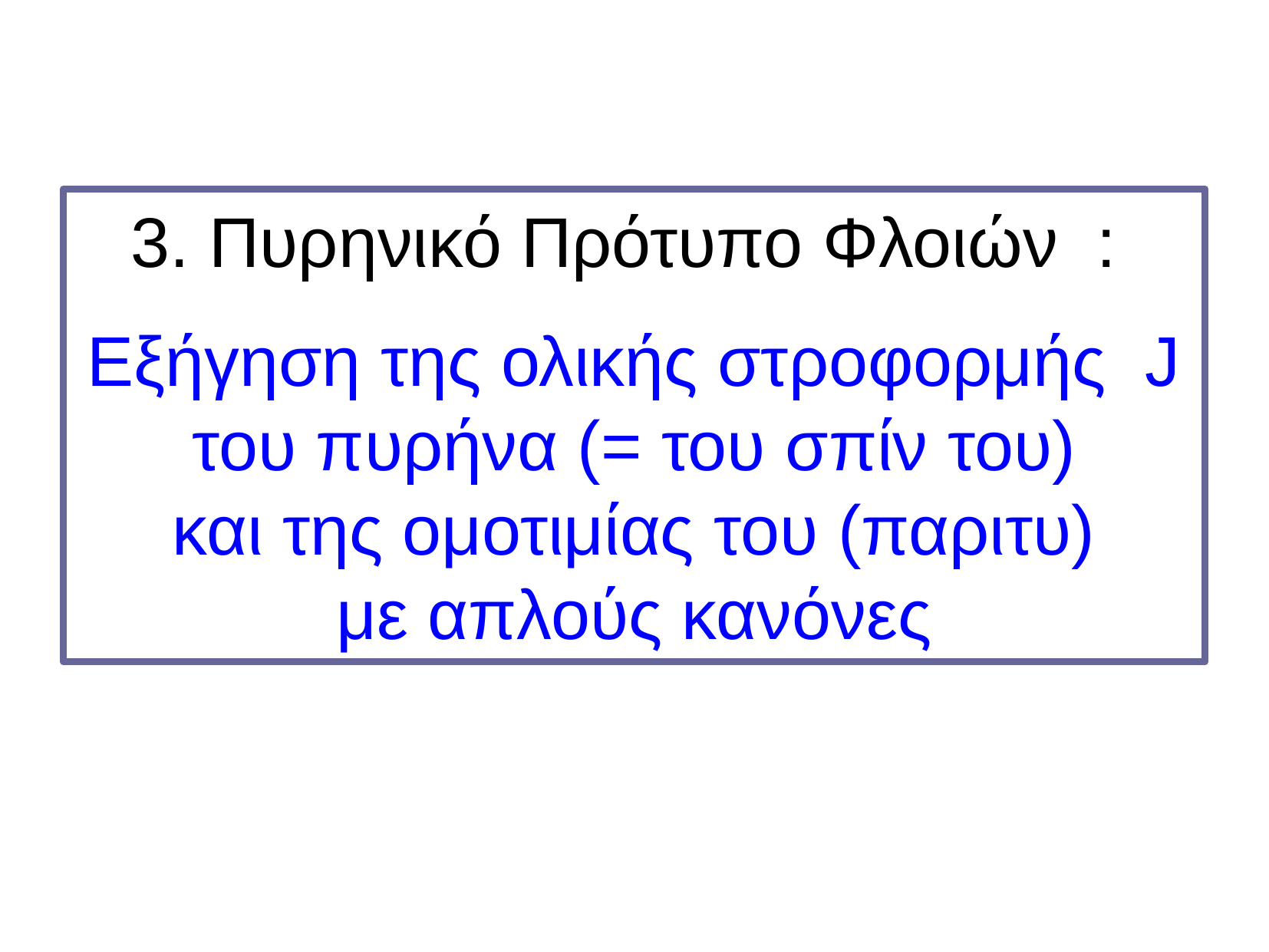

3. Πυρηνικό Πρότυπο Φλοιών  :
Εξήγηση της ολικής στροφορμής  J του πυρήνα (= του σπίν του)
και της ομοτιμίας του (παριτυ)
με απλούς κανόνες